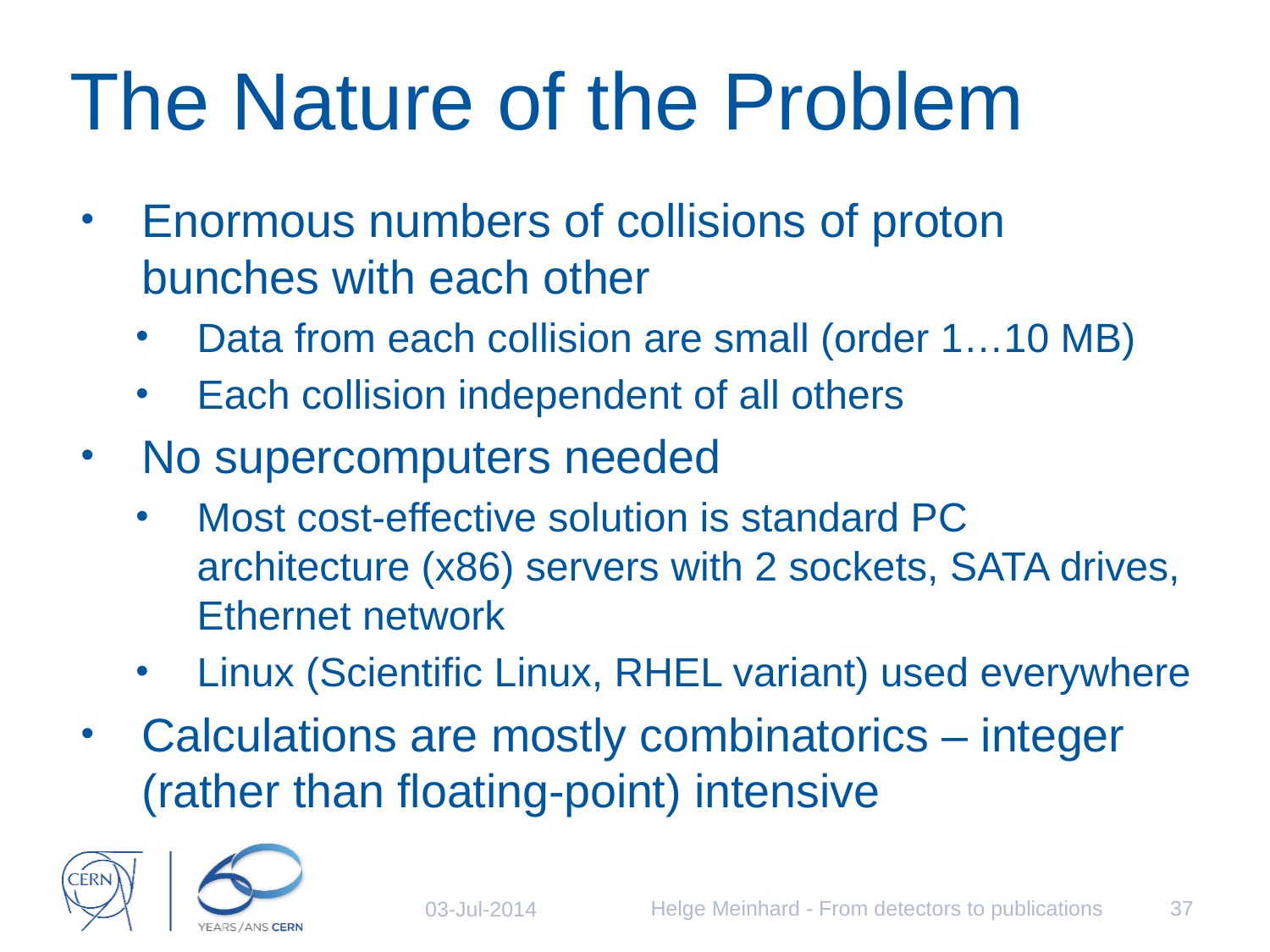

# The Nature of the Problem
Enormous numbers of collisions of proton bunches with each other
Data from each collision are small (order 1…10 MB)
Each collision independent of all others
No supercomputers needed
Most cost-effective solution is standard PC architecture (x86) servers with 2 sockets, SATA drives, Ethernet network
Linux (Scientific Linux, RHEL variant) used everywhere
Calculations are mostly combinatorics – integer (rather than floating-point) intensive

Helge Meinhard - From detectors to publications
37
03-Jul-2014